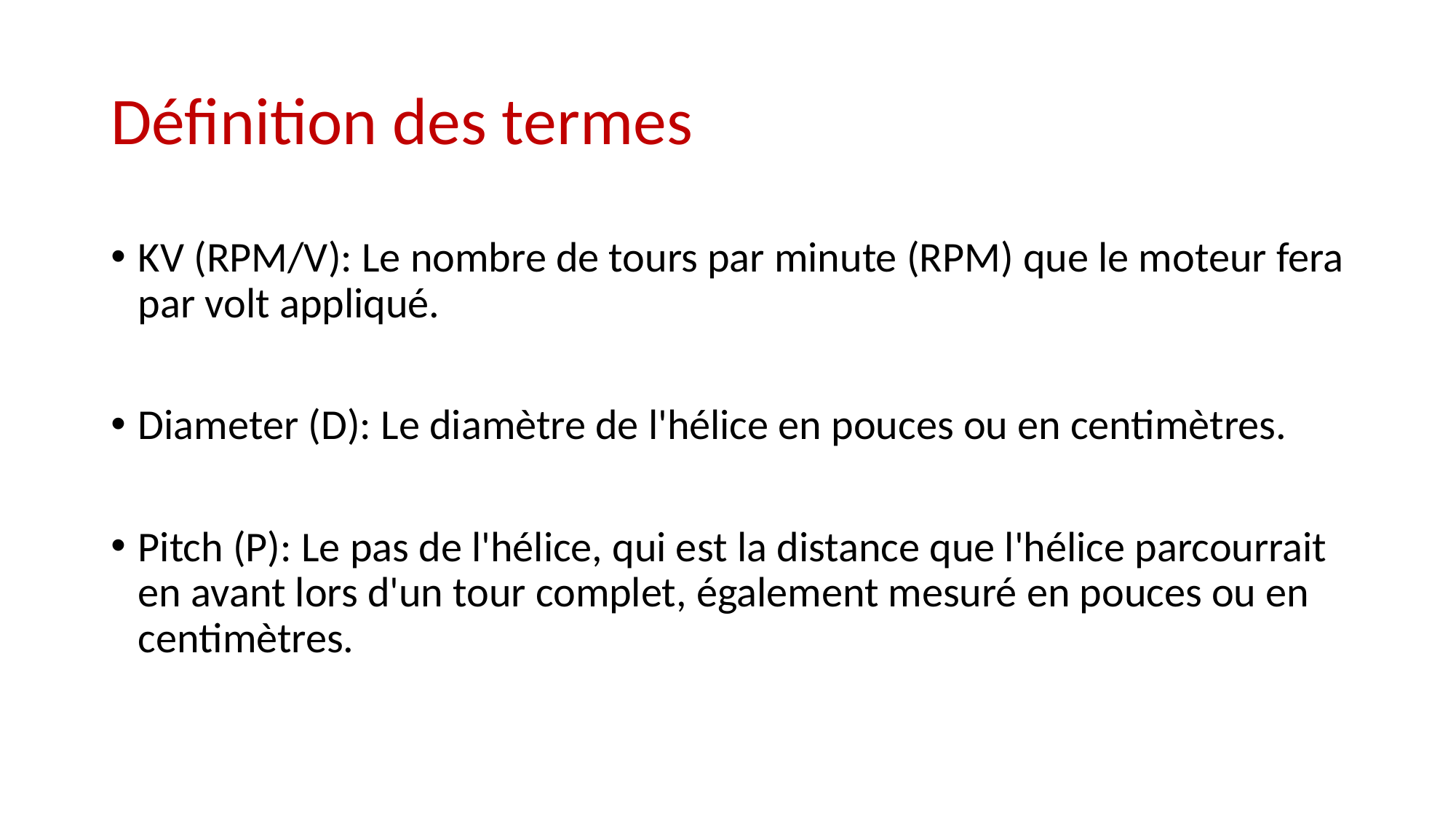

# Définition des termes
KV (RPM/V): Le nombre de tours par minute (RPM) que le moteur fera par volt appliqué.

Diameter (D): Le diamètre de l'hélice en pouces ou en centimètres.

Pitch (P): Le pas de l'hélice, qui est la distance que l'hélice parcourrait en avant lors d'un tour complet, également mesuré en pouces ou en centimètres.